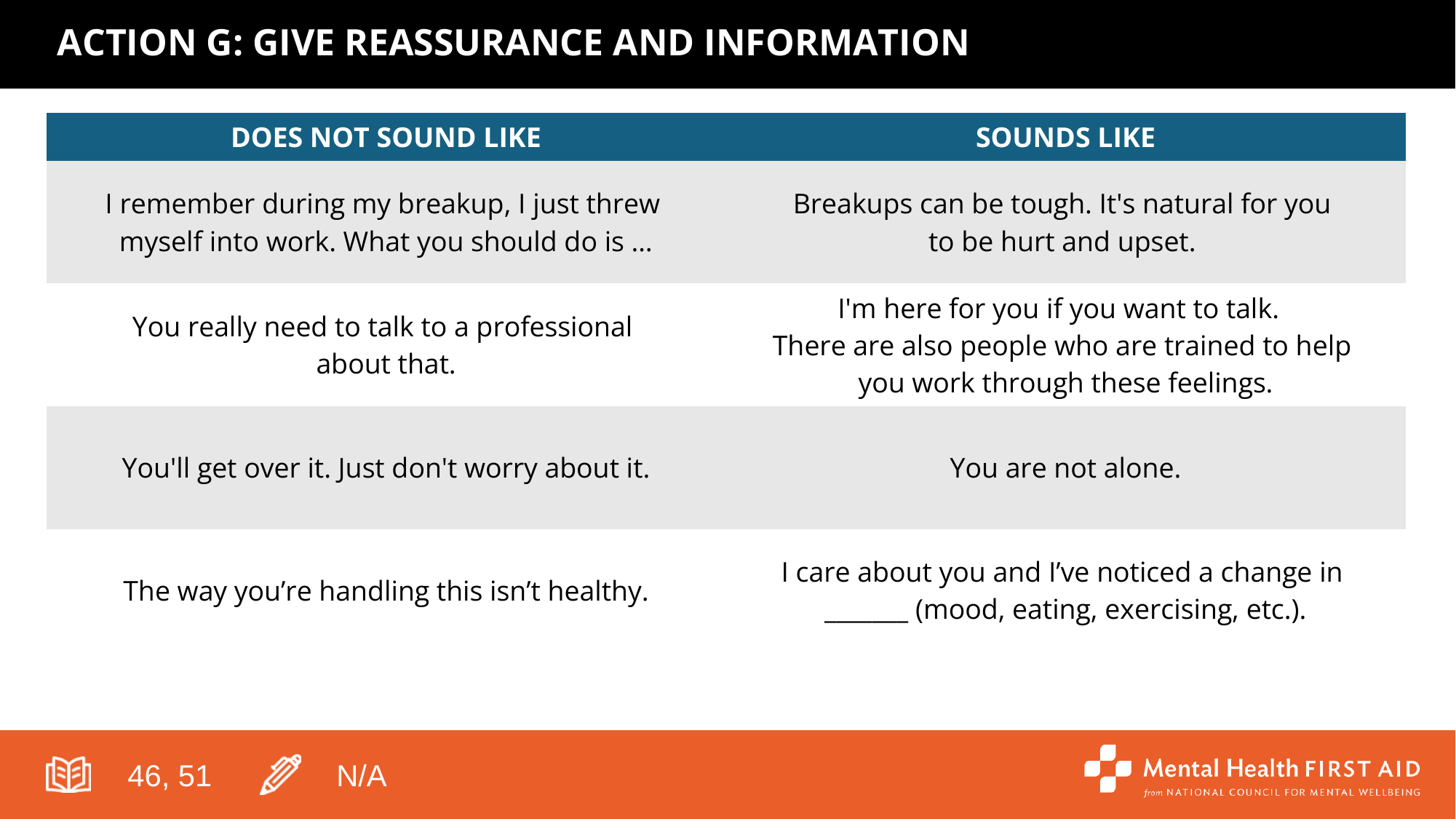

# ACTION G: GIVE REASSURANCE AND INFORMATION
| DOES NOT SOUND LIKE | SOUNDS LIKE |
| --- | --- |
| I remember during my breakup, I just threw myself into work. What you should do is … | Breakups can be tough. It's natural for you to be hurt and upset. |
| You really need to talk to a professional about that. | I'm here for you if you want to talk. There are also people who are trained to help you work through these feelings. |
| You'll get over it. Just don't worry about it. | You are not alone. |
| The way you’re handling this isn’t healthy. | I care about you and I’ve noticed a change in \_\_\_\_\_\_\_ (mood, eating, exercising, etc.). |
46, 51
N/A